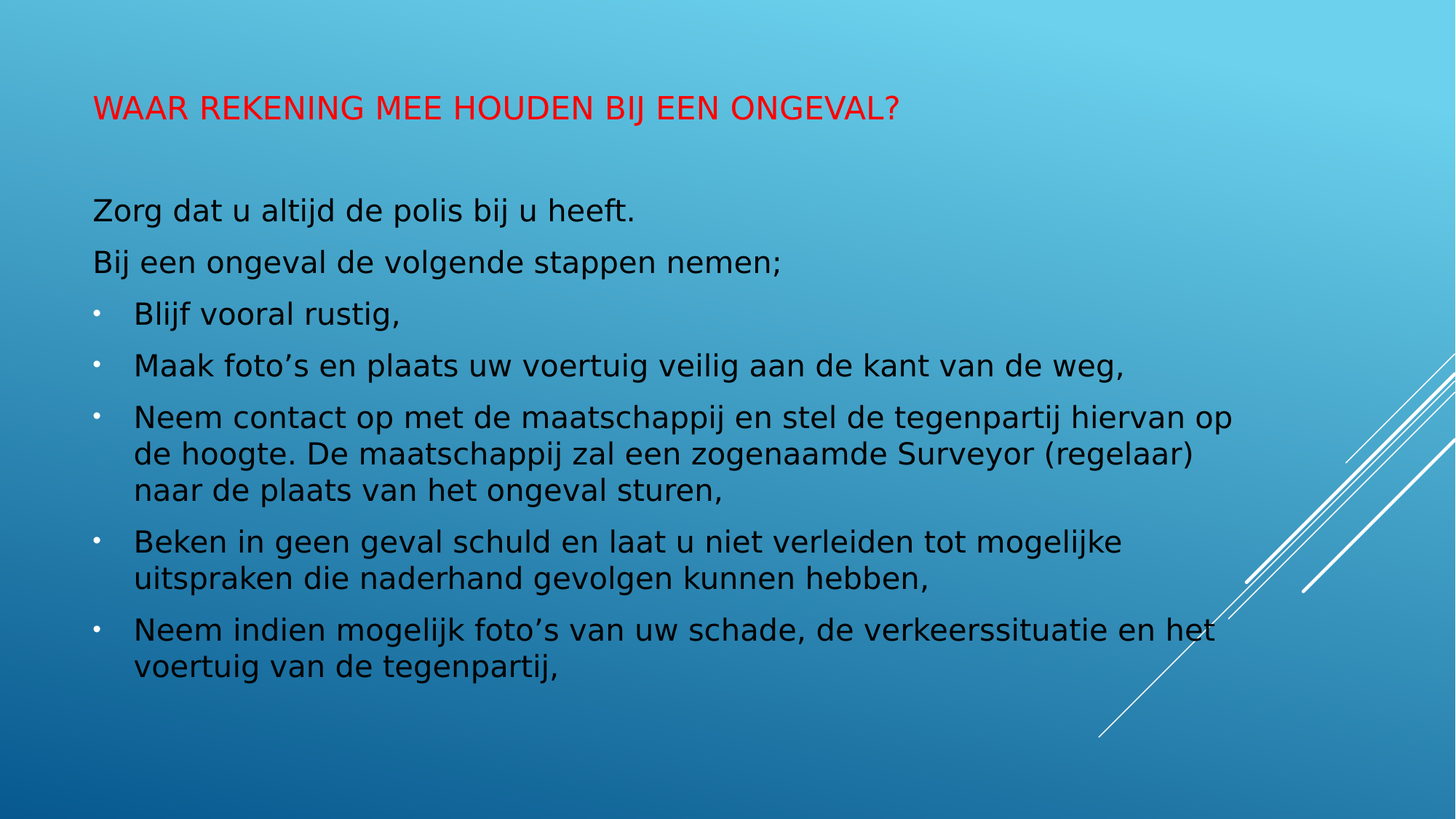

# Waar rekening mee houden bij een ongeval?
Zorg dat u altijd de polis bij u heeft.
Bij een ongeval de volgende stappen nemen;
Blijf vooral rustig,
Maak foto’s en plaats uw voertuig veilig aan de kant van de weg,
Neem contact op met de maatschappij en stel de tegenpartij hiervan op de hoogte. De maatschappij zal een zogenaamde Surveyor (regelaar) naar de plaats van het ongeval sturen,
Beken in geen geval schuld en laat u niet verleiden tot mogelijke uitspraken die naderhand gevolgen kunnen hebben,
Neem indien mogelijk foto’s van uw schade, de verkeerssituatie en het voertuig van de tegenpartij,